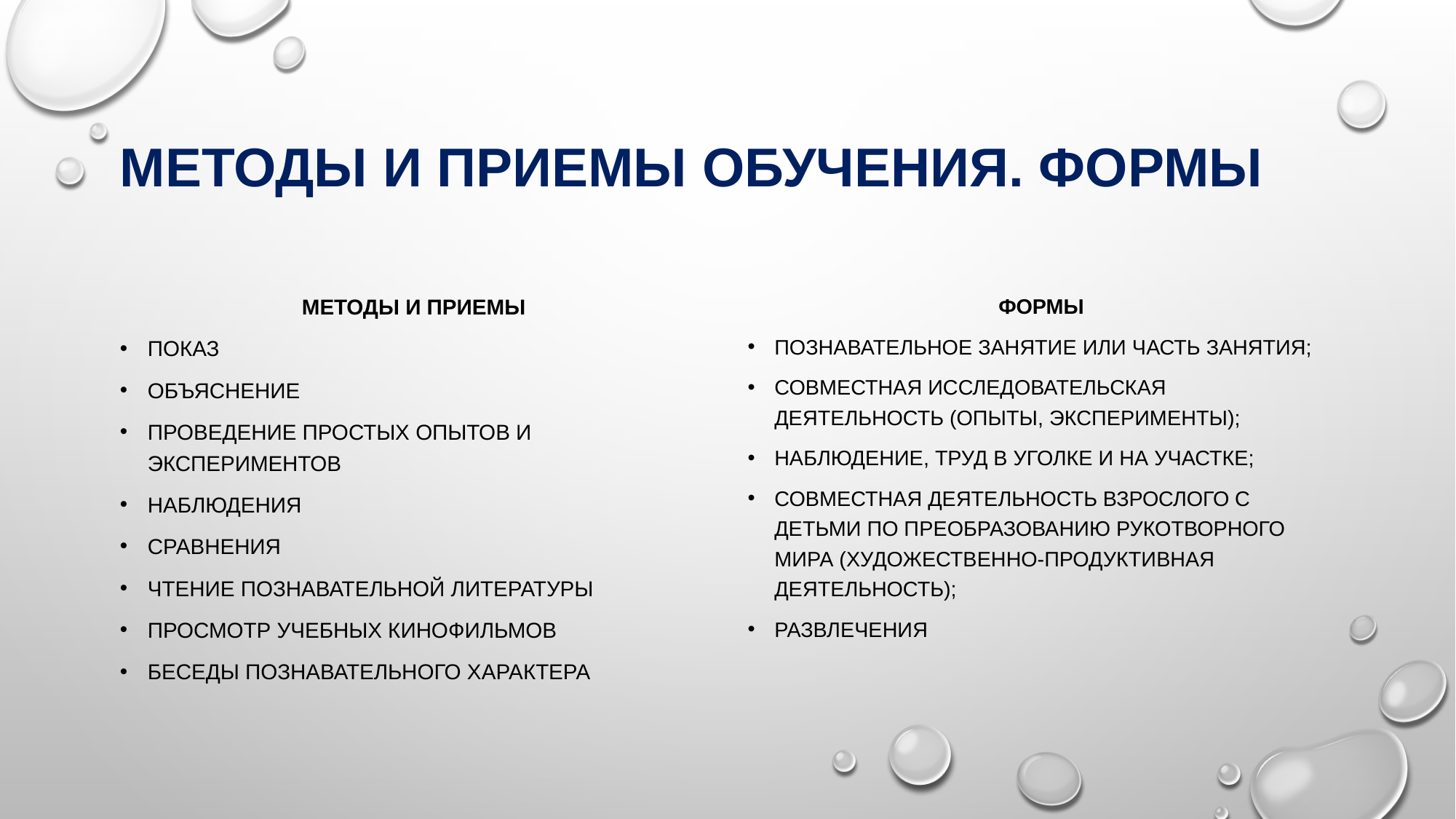

# Методы и приемы обучения. Формы
МЕТОДЫ И ПРИЕМЫ
Показ
Объяснение
Проведение простых опытов и экспериментов
Наблюдения
Сравнения
Чтение познавательной литературы
Просмотр учебных кинофильмов
Беседы познавательного характера

ФОРМЫ
познавательное занятие или часть занятия;
совместная исследовательская деятельность (опыты, эк­сперименты);
наблюдение, труд в уголке и на участке;
совместная деятельность взрослого с детьми по преоб­разованию рукотворного мира (художественно-продуктивная деятельность);
развлечения